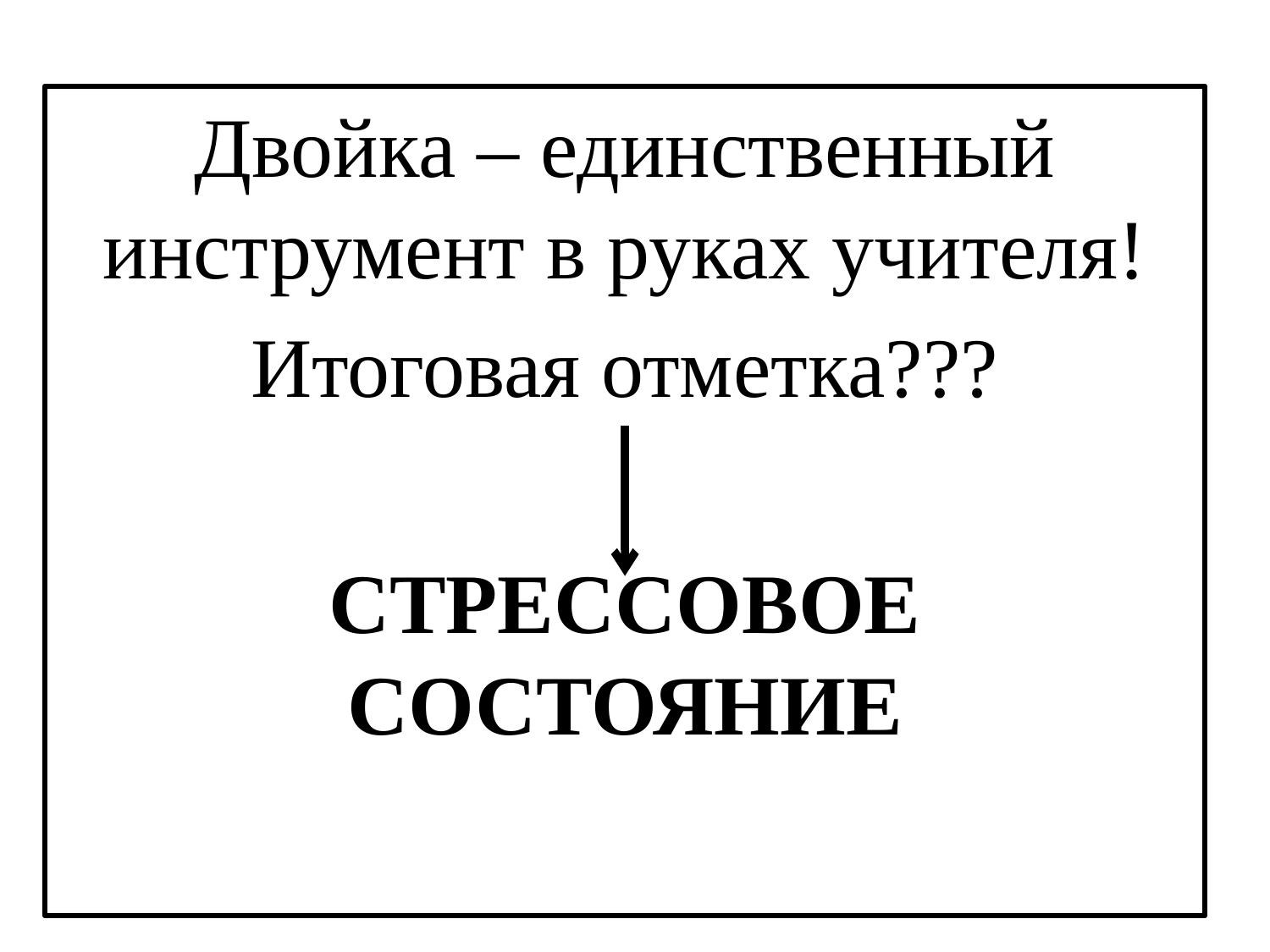

Двойка – единственный инструмент в руках учителя!
Итоговая отметка???

СТРЕССОВОЕ СОСТОЯНИЕ